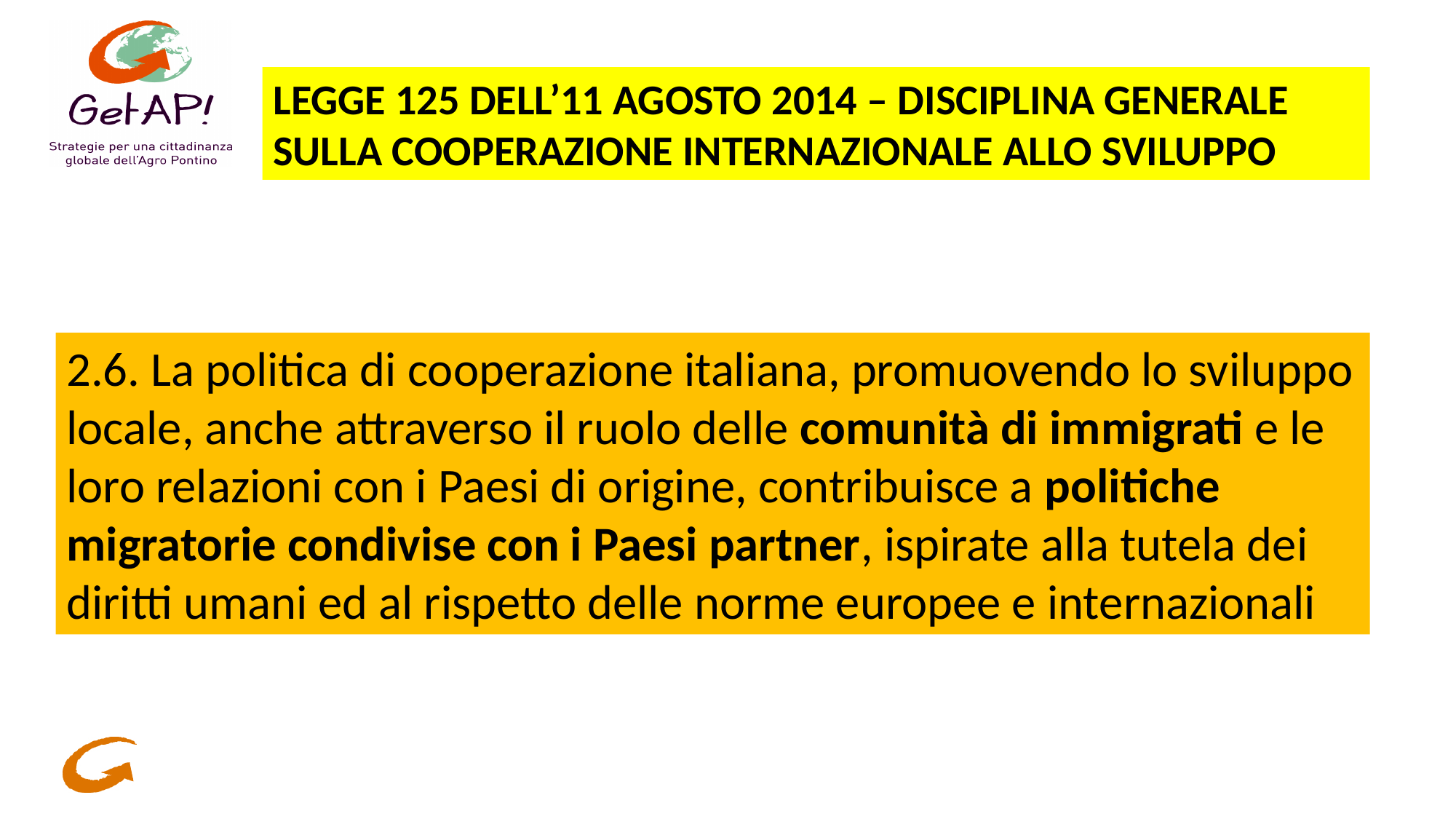

LEGGE 125 DELL’11 AGOSTO 2014 – DISCIPLINA GENERALE SULLA COOPERAZIONE INTERNAZIONALE ALLO SVILUPPO
2.6. La politica di cooperazione italiana, promuovendo lo sviluppo locale, anche attraverso il ruolo delle comunità di immigrati e le loro relazioni con i Paesi di origine, contribuisce a politiche migratorie condivise con i Paesi partner, ispirate alla tutela dei diritti umani ed al rispetto delle norme europee e internazionali